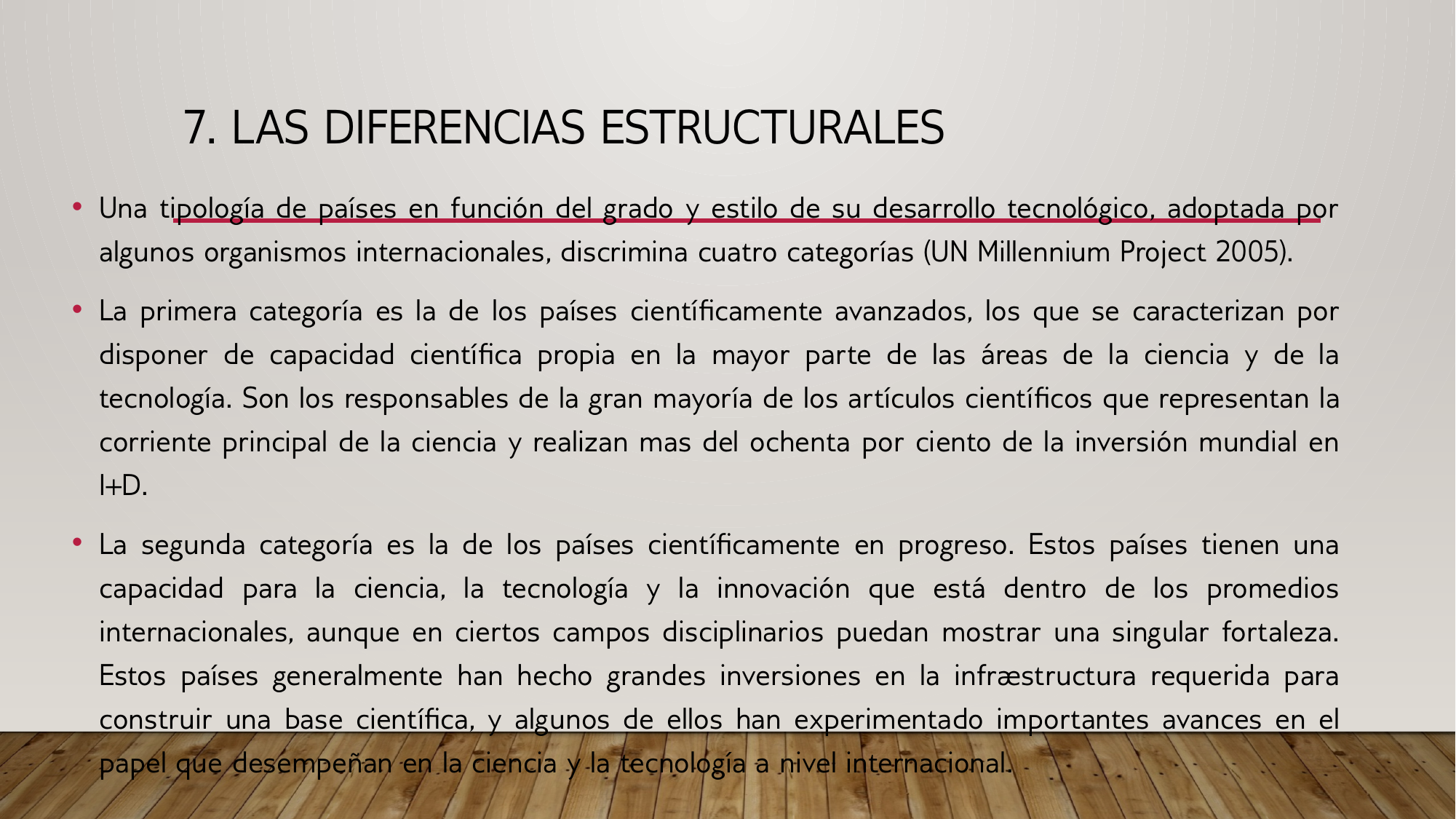

# 7. LAS DIFERENCIAS ESTRUCTURALES
Una tipología de países en función del grado y estilo de su desarrollo tecnológico, adoptada por algunos organismos internacionales, discrimina cuatro categorías (UN Millennium Project 2005).
La primera categoría es la de los países cientíﬁcamente avanzados, los que se caracterizan por disponer de capacidad cientíﬁca propia en la mayor parte de las áreas de la ciencia y de la tecnología. Son los responsables de la gran mayoría de los artículos cientíﬁcos que representan la corriente principal de la ciencia y realizan mas del ochenta por ciento de la inversión mundial en I+D.
La segunda categoría es la de los países cientíﬁcamente en progreso. Estos países tienen una capacidad para la ciencia, la tecnología y la innovación que está dentro de los promedios internacionales, aunque en ciertos campos disciplinarios puedan mostrar una singular fortaleza. Estos países generalmente han hecho grandes inversiones en la infraestructura requerida para construir una base cientíﬁca, y algunos de ellos han experimentado importantes avances en el papel que desempeñan en la ciencia y la tecnología a nivel internacional.